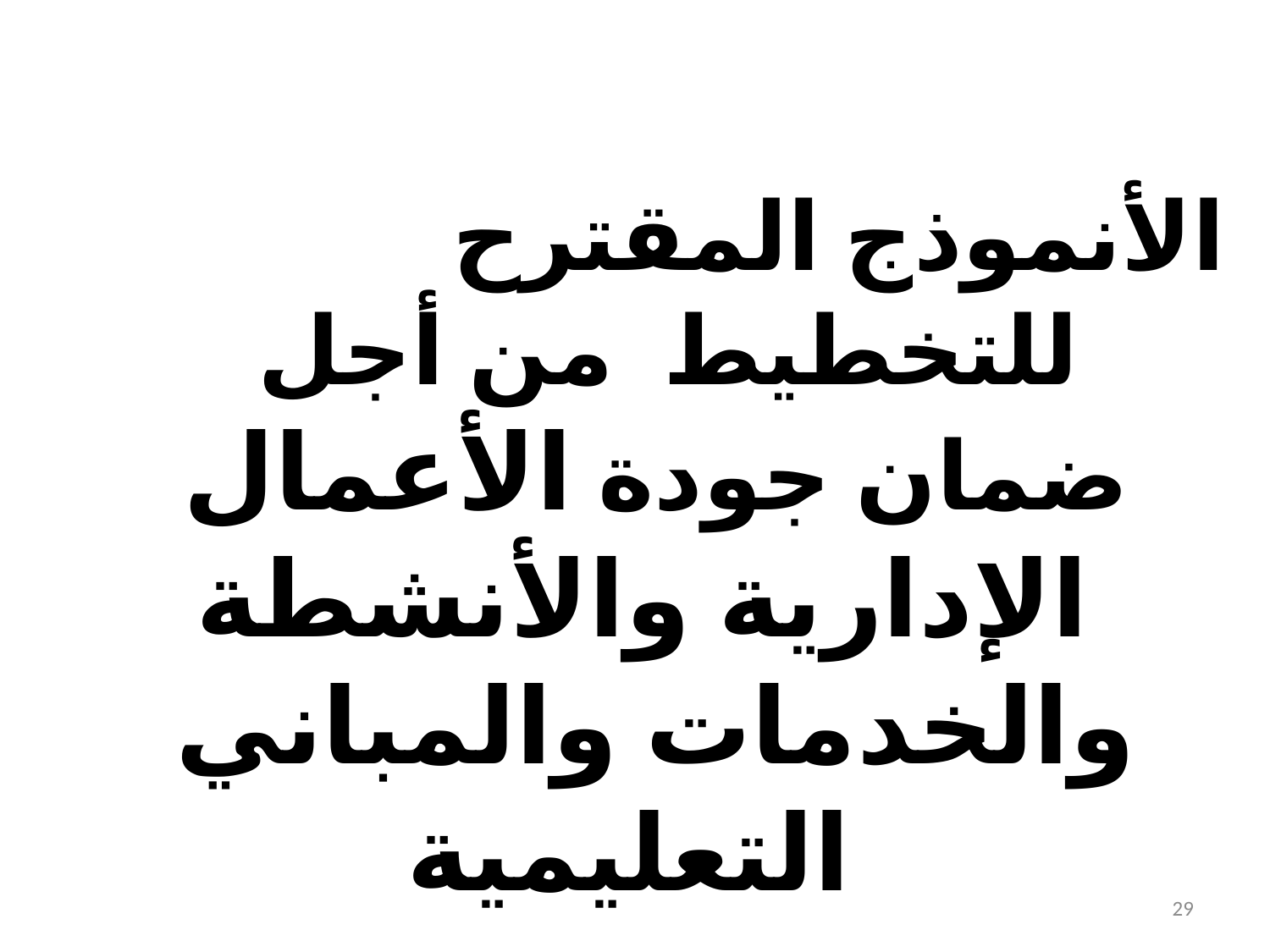

الأنموذج المقترح
 للتخطيط  من أجل ضمان جودة الأعمال الإدارية والأنشطة
والخدمات والمباني التعليمية
29